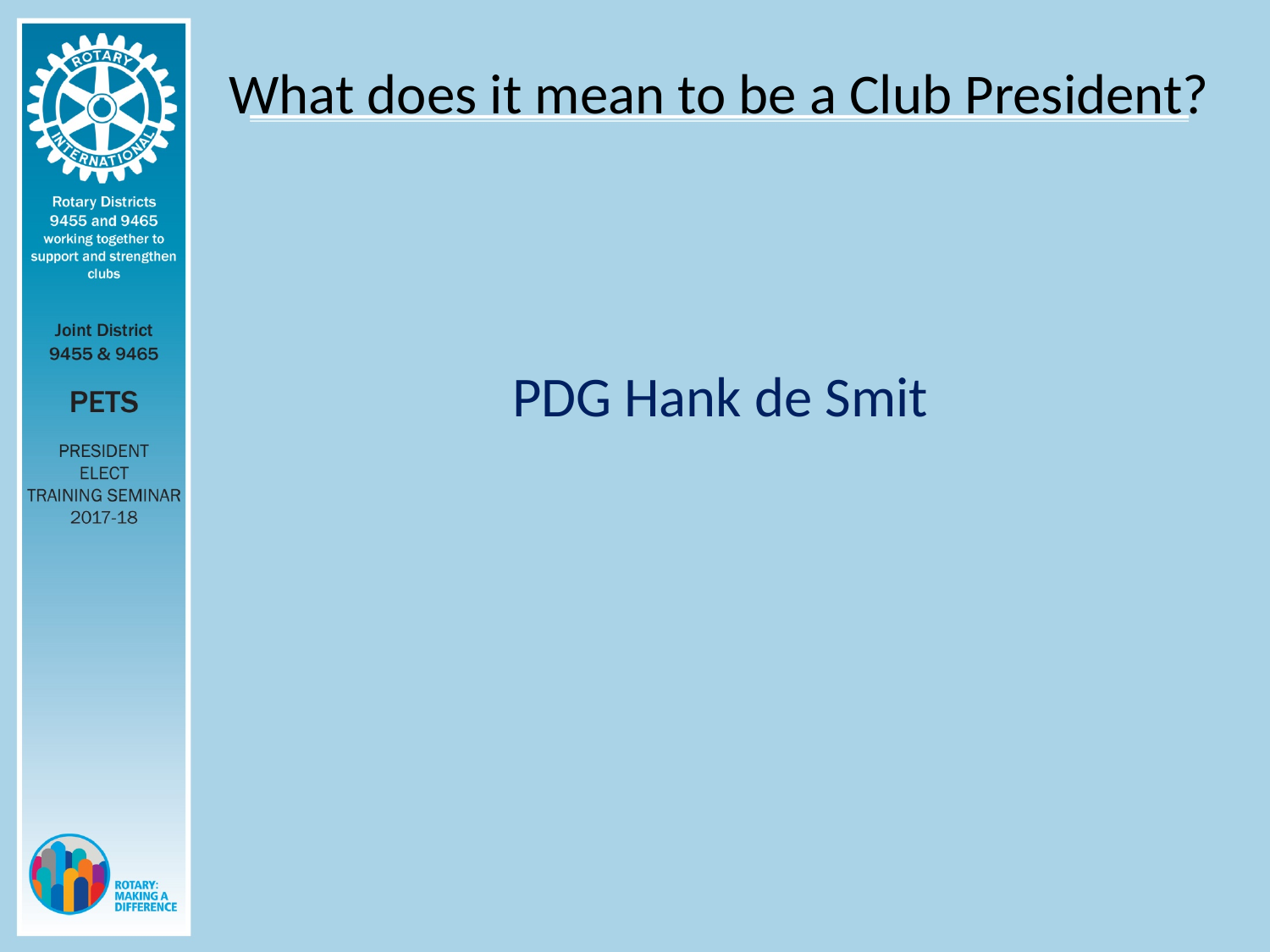

# What does it mean to be a Club President?

PDG Hank de Smit